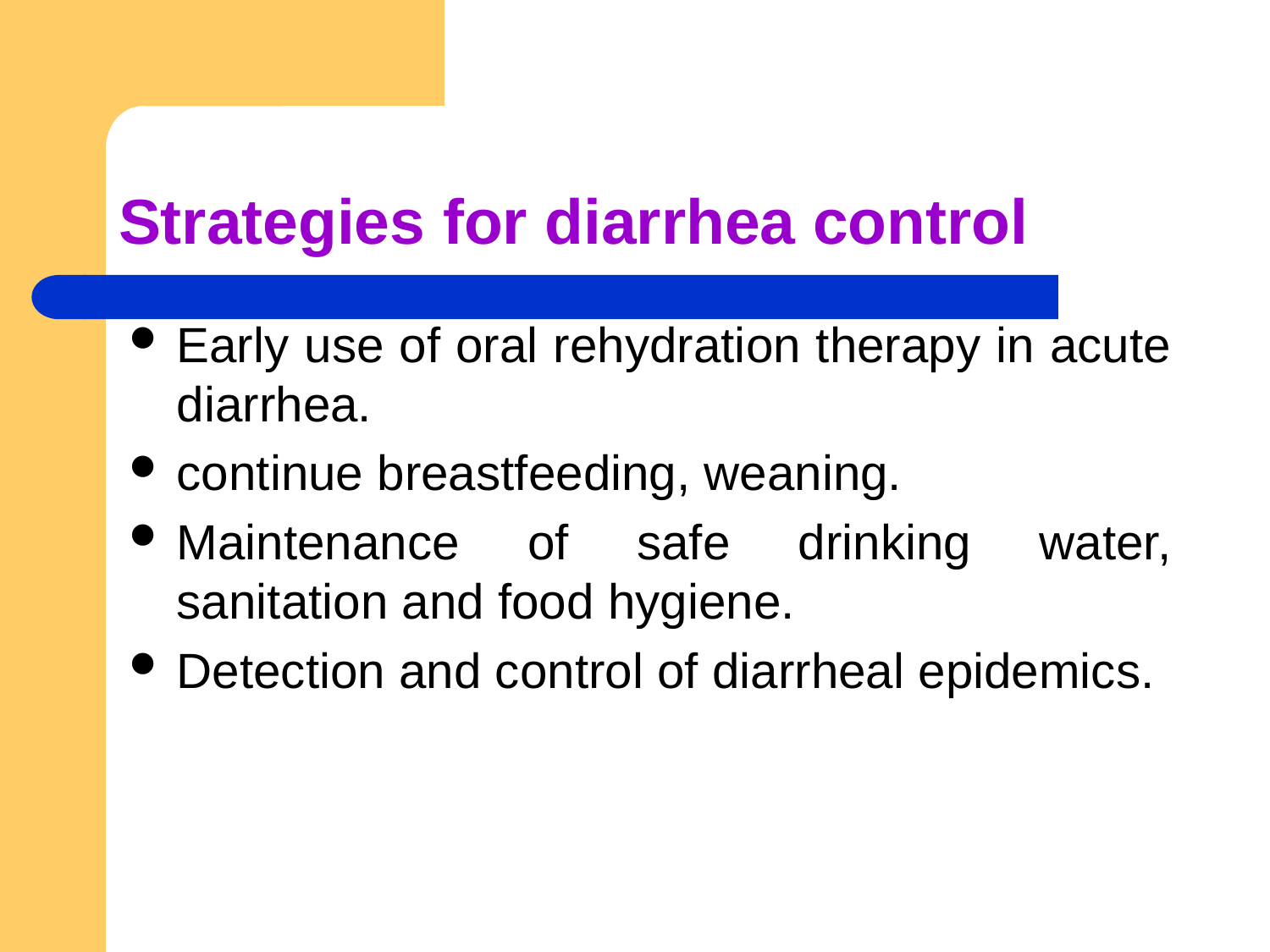

# Strategies for diarrhea control
Early use of oral rehydration therapy in acute diarrhea.
continue breastfeeding, weaning.
Maintenance of safe drinking water, sanitation and food hygiene.
Detection and control of diarrheal epidemics.